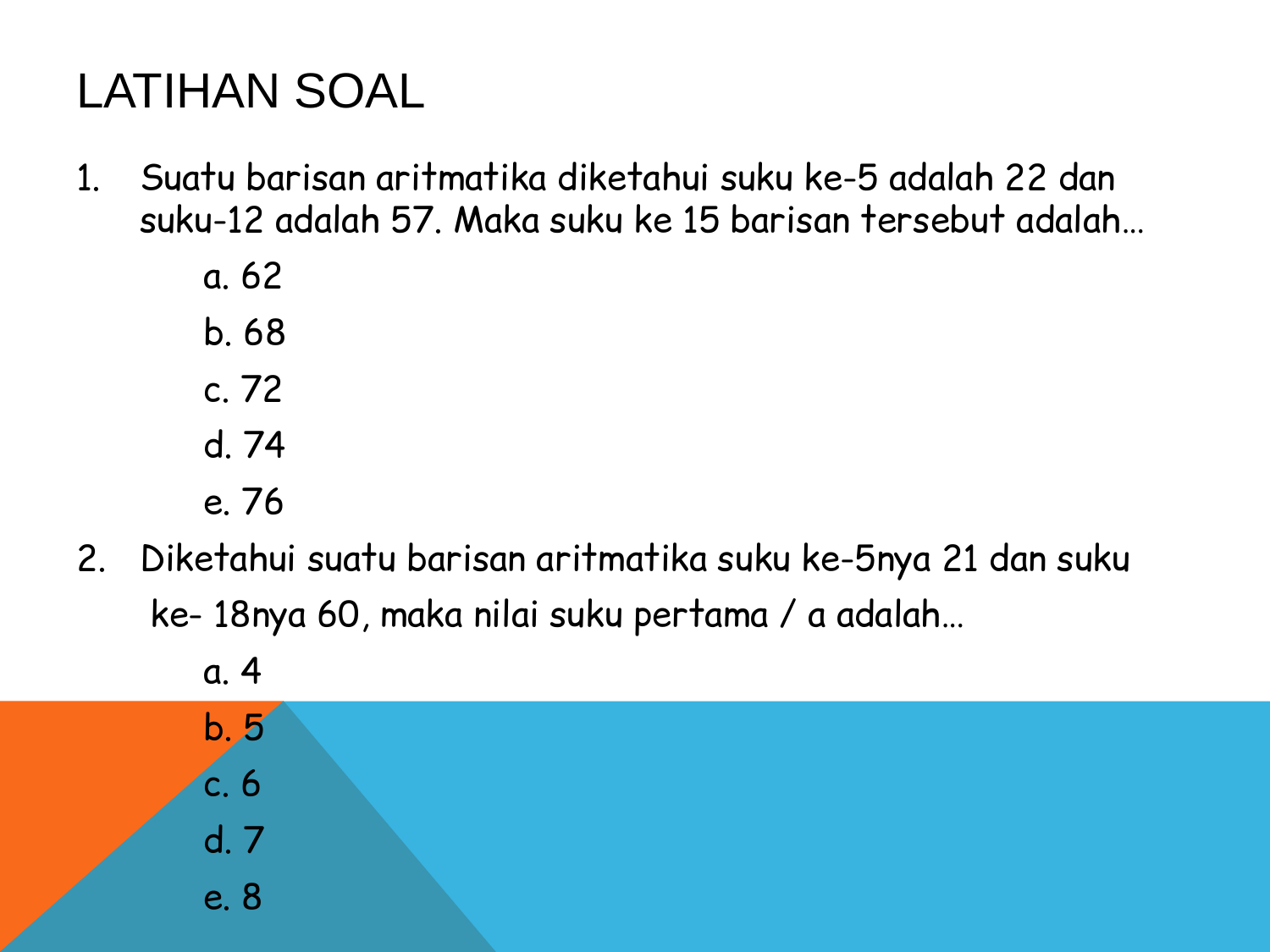

# LATIHAN SOAL
Suatu barisan aritmatika diketahui suku ke-5 adalah 22 dan suku-12 adalah 57. Maka suku ke 15 barisan tersebut adalah…
	a. 62
	b. 68
	c. 72
	d. 74
	e. 76
Diketahui suatu barisan aritmatika suku ke-5nya 21 dan suku
       ke- 18nya 60, maka nilai suku pertama / a adalah…
	a. 4
	b. 5
	c. 6
	d. 7
	e. 8